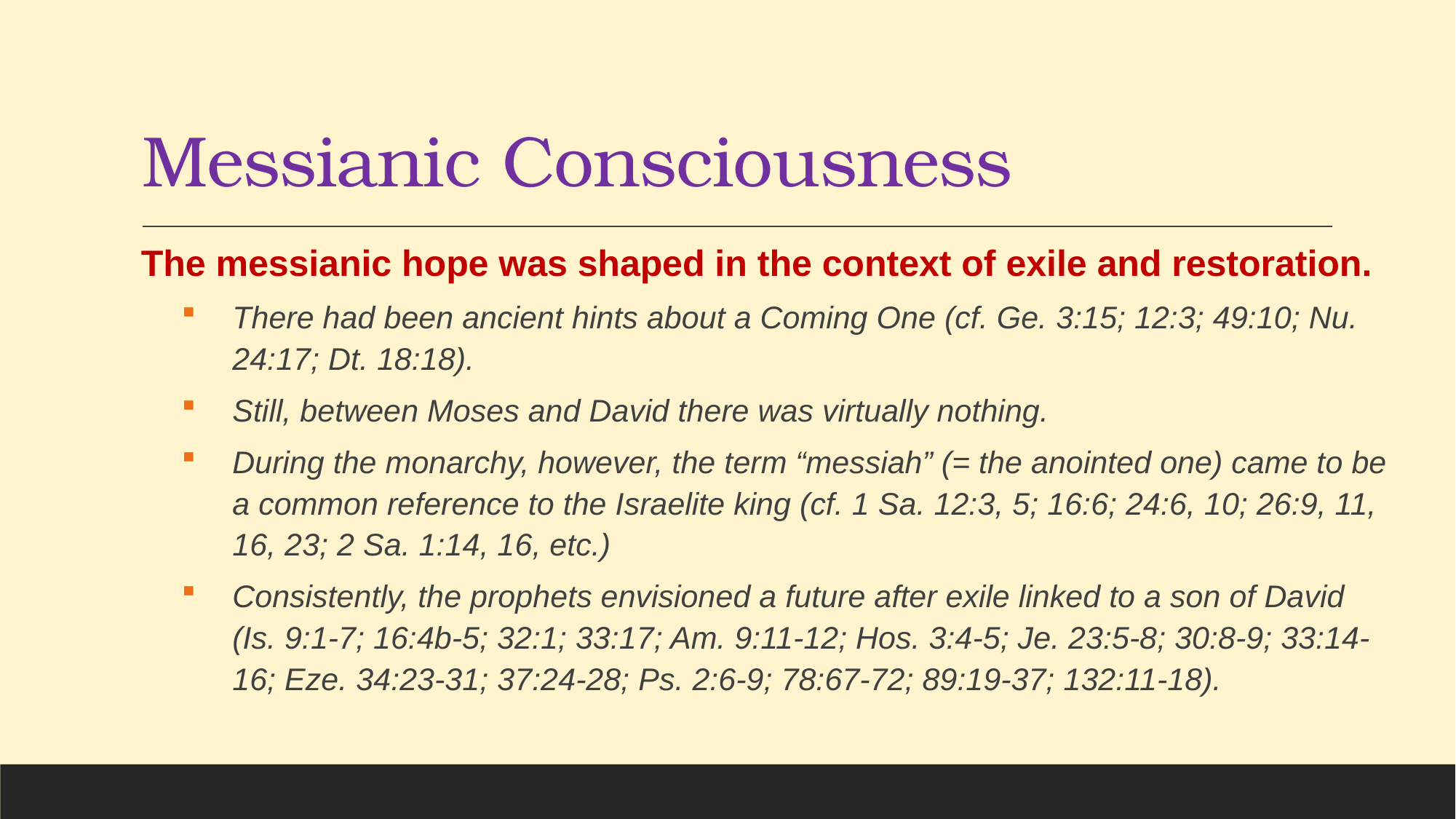

# Messianic Consciousness
The messianic hope was shaped in the context of exile and restoration.
There had been ancient hints about a Coming One (cf. Ge. 3:15; 12:3; 49:10; Nu. 24:17; Dt. 18:18).
Still, between Moses and David there was virtually nothing.
During the monarchy, however, the term “messiah” (= the anointed one) came to be a common reference to the Israelite king (cf. 1 Sa. 12:3, 5; 16:6; 24:6, 10; 26:9, 11, 16, 23; 2 Sa. 1:14, 16, etc.)
Consistently, the prophets envisioned a future after exile linked to a son of David (Is. 9:1-7; 16:4b-5; 32:1; 33:17; Am. 9:11-12; Hos. 3:4-5; Je. 23:5-8; 30:8-9; 33:14-16; Eze. 34:23-31; 37:24-28; Ps. 2:6-9; 78:67-72; 89:19-37; 132:11-18).